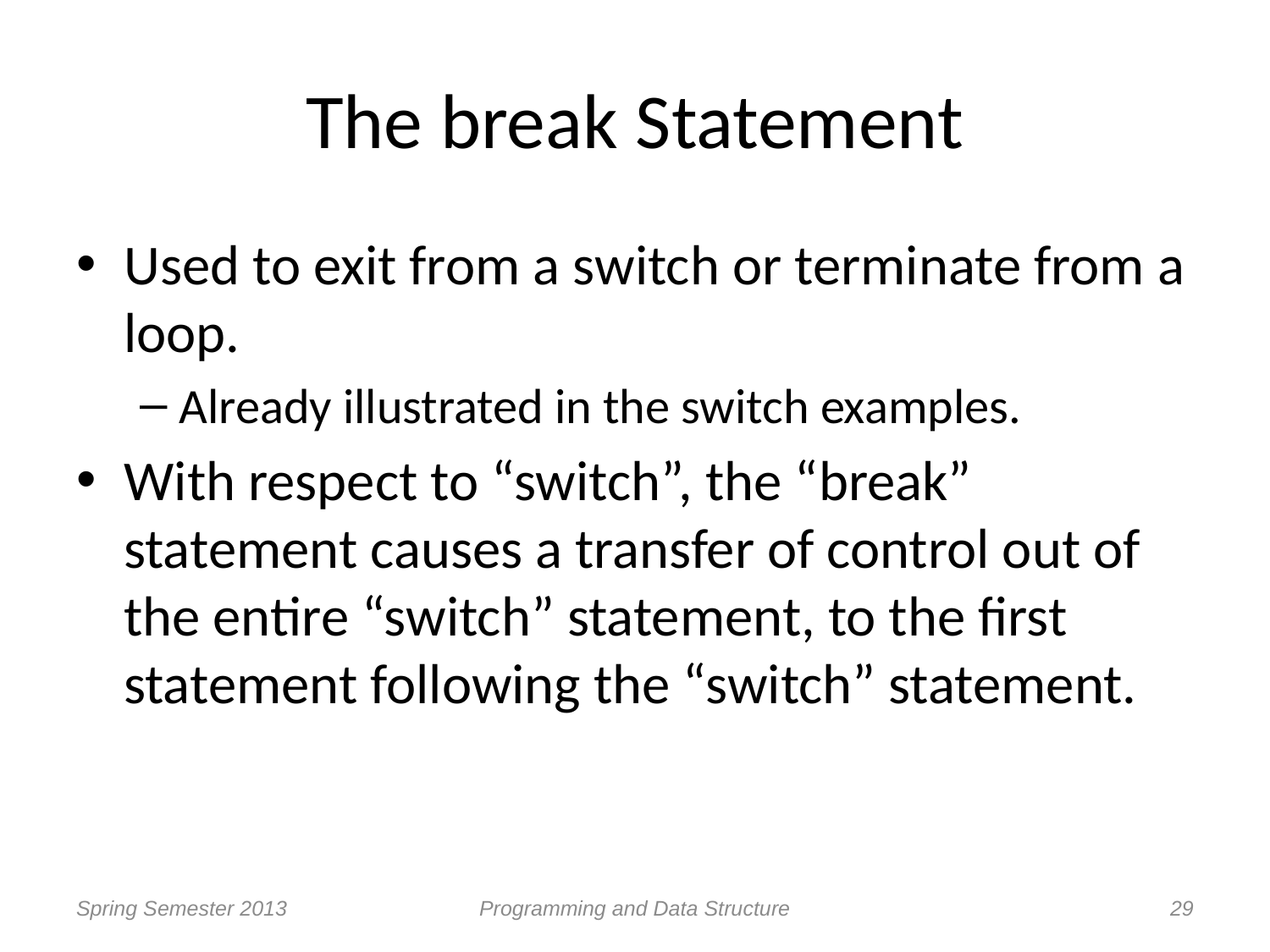

# The break Statement
Used to exit from a switch or terminate from a loop.
Already illustrated in the switch examples.
With respect to “switch”, the “break” statement causes a transfer of control out of the entire “switch” statement, to the first statement following the “switch” statement.
Spring Semester 2013
Programming and Data Structure
29